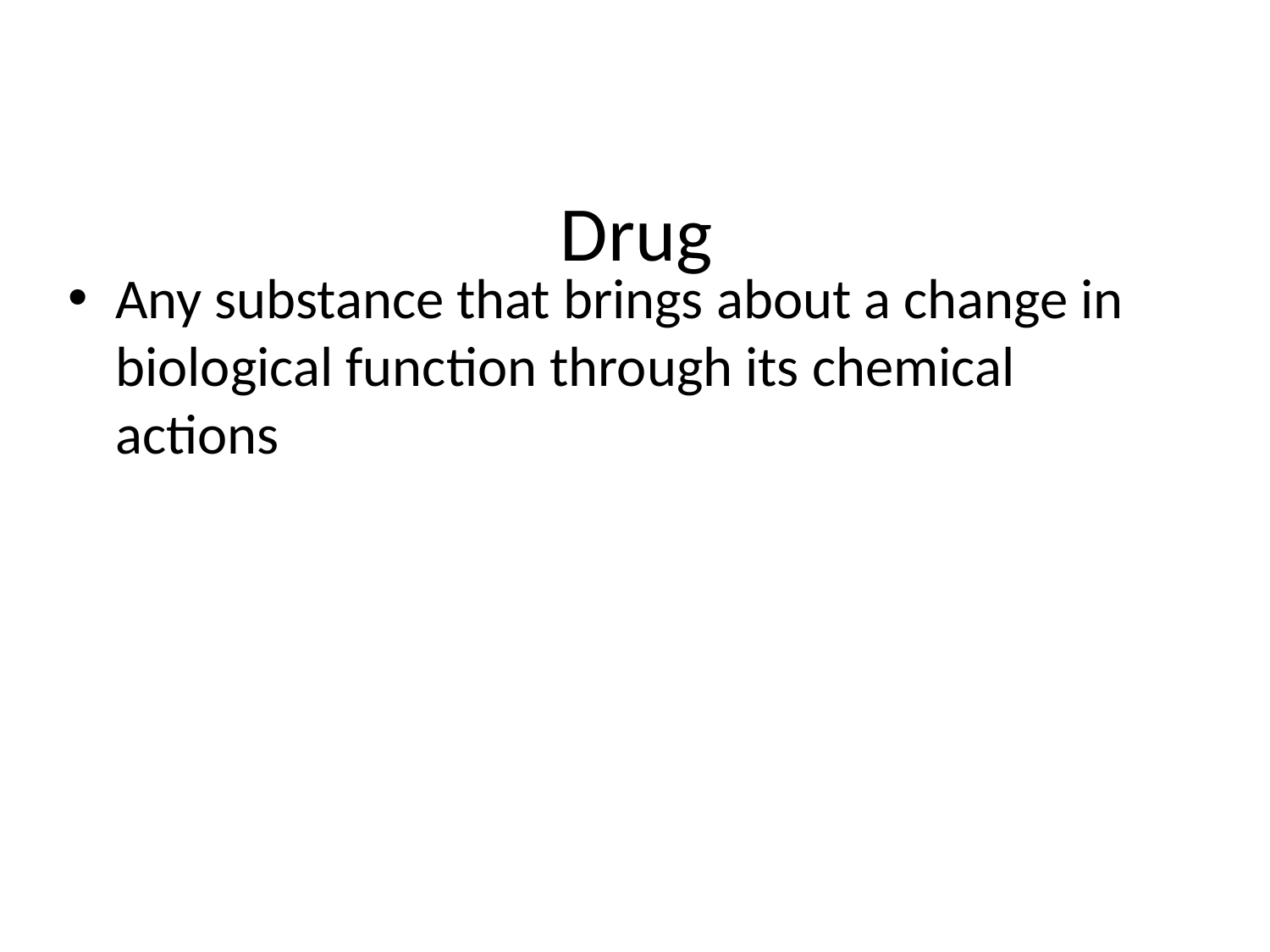

# Drug
Any substance that brings about a change in biological function through its chemical actions